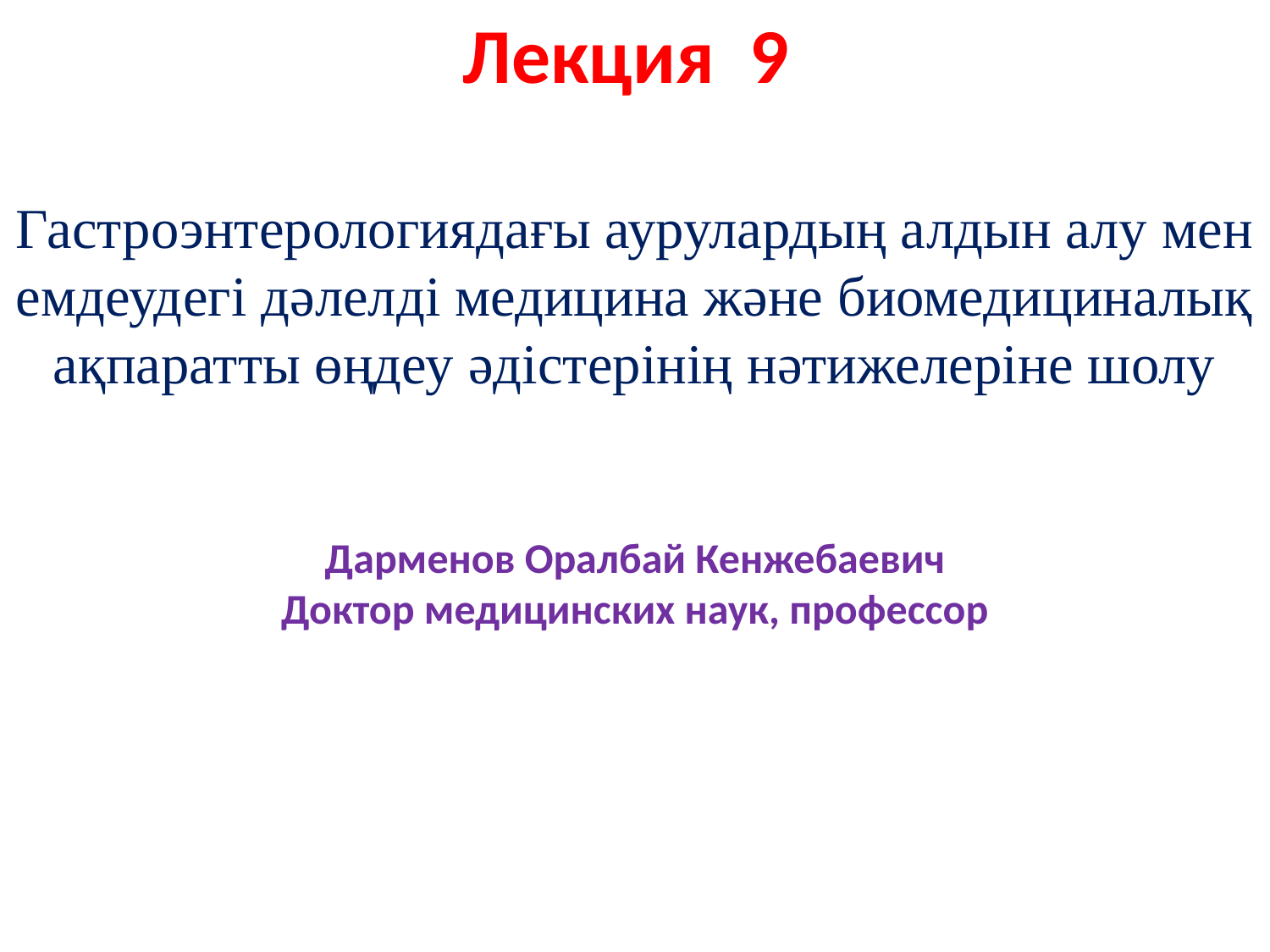

Лекция  9

Гастроэнтерологиядағы аурулардың алдын алу мен емдеудегі дәлелді медицина және биомедициналық ақпаратты өңдеу әдістерінің нәтижелеріне шолу

Дарменов Оралбай Кенжебаевич
Доктор медицинских наук, профессор